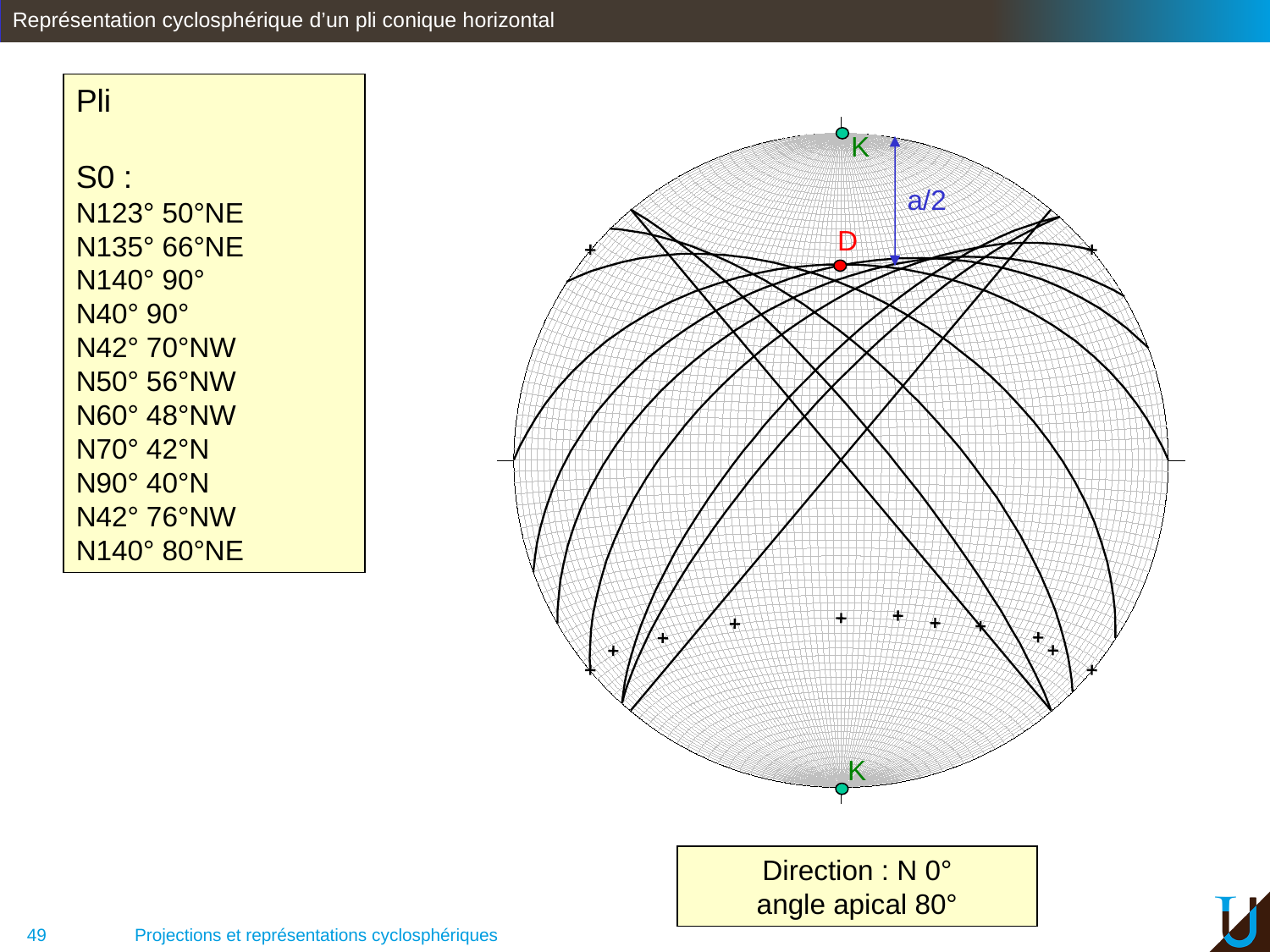

Représentation cyclosphérique d’un pli conique horizontal
Pli

S0 :
N123° 50°NE
N135° 66°NE
N140° 90°
N40° 90°
N42° 70°NW
N50° 56°NW
N60° 48°NW
N70° 42°N
N90° 40°N
N42° 76°NW
N140° 80°NE

K

a/2
D

K

Direction : N 0°
angle apical 80°